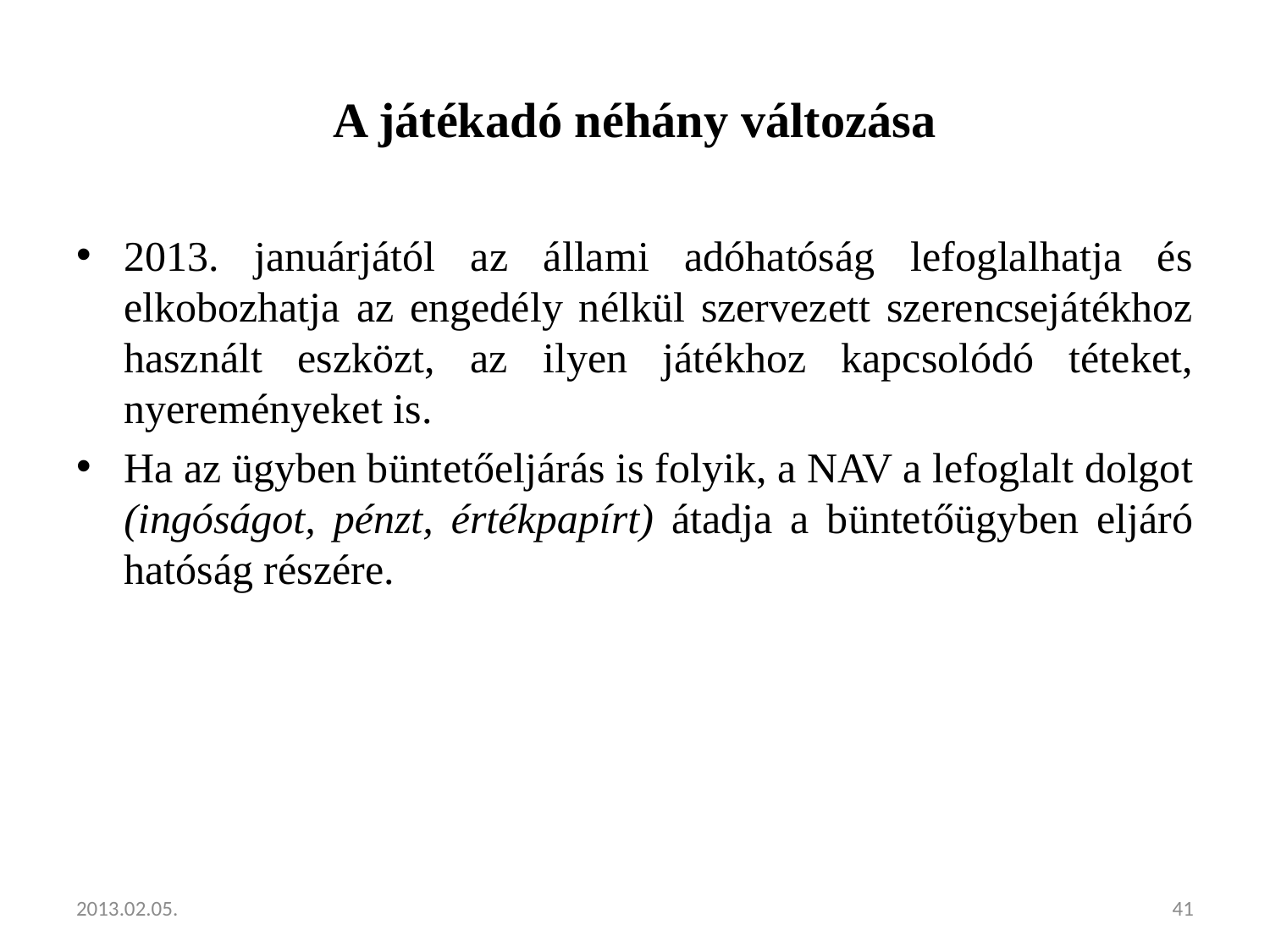

# A játékadó néhány változása
2013. januárjától az állami adóhatóság lefoglalhatja és elkobozhatja az engedély nélkül szervezett szerencsejátékhoz használt eszközt, az ilyen játékhoz kapcsolódó téteket, nyereményeket is.
Ha az ügyben büntetőeljárás is folyik, a NAV a lefoglalt dolgot (ingóságot, pénzt, értékpapírt) átadja a büntetőügyben eljáró hatóság részére.

2013.02.05.
41